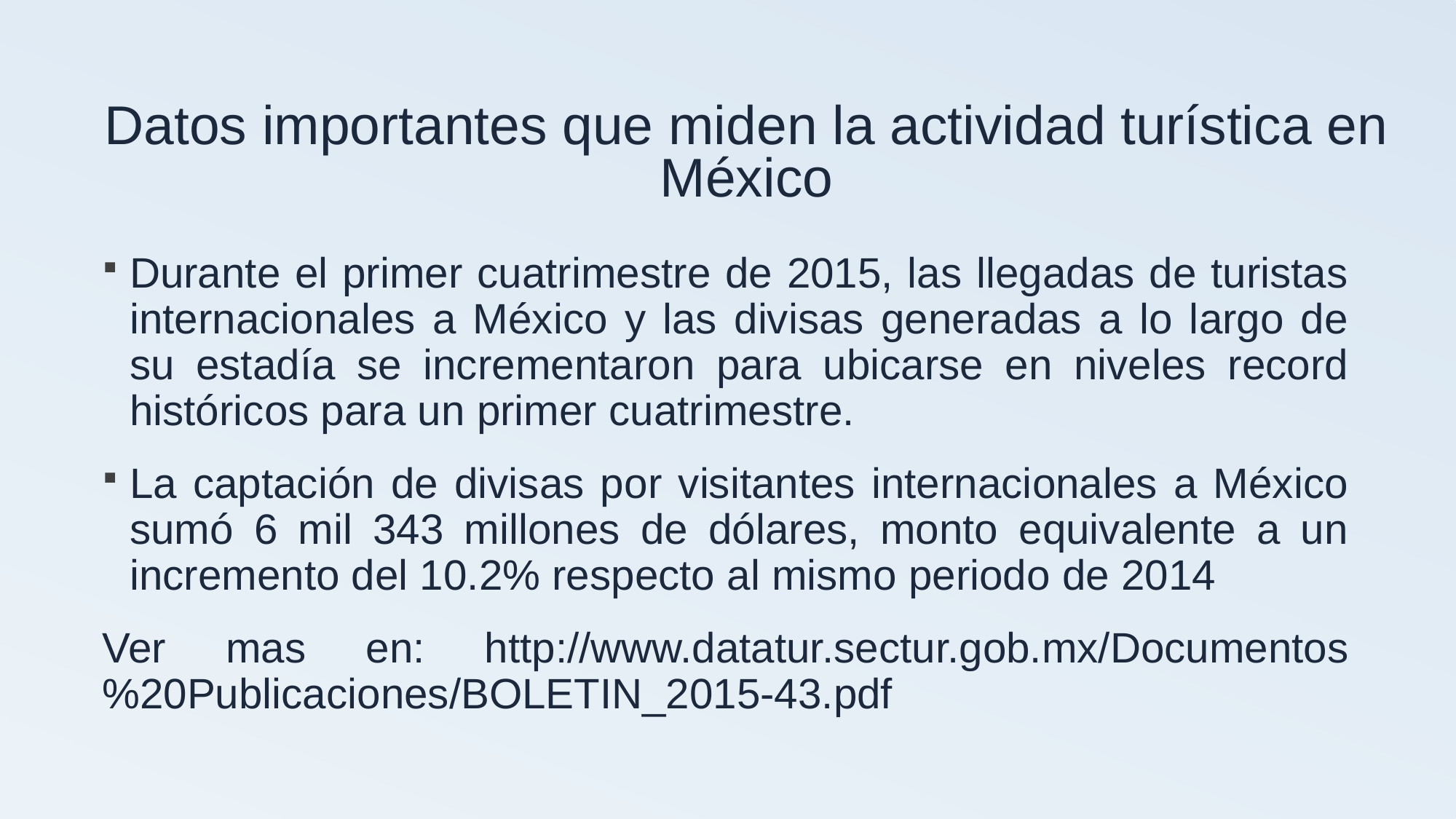

# Datos importantes que miden la actividad turística en México
Durante el primer cuatrimestre de 2015, las llegadas de turistas internacionales a México y las divisas generadas a lo largo de su estadía se incrementaron para ubicarse en niveles record históricos para un primer cuatrimestre.
La captación de divisas por visitantes internacionales a México sumó 6 mil 343 millones de dólares, monto equivalente a un incremento del 10.2% respecto al mismo periodo de 2014
Ver mas en: http://www.datatur.sectur.gob.mx/Documentos%20Publicaciones/BOLETIN_2015-43.pdf